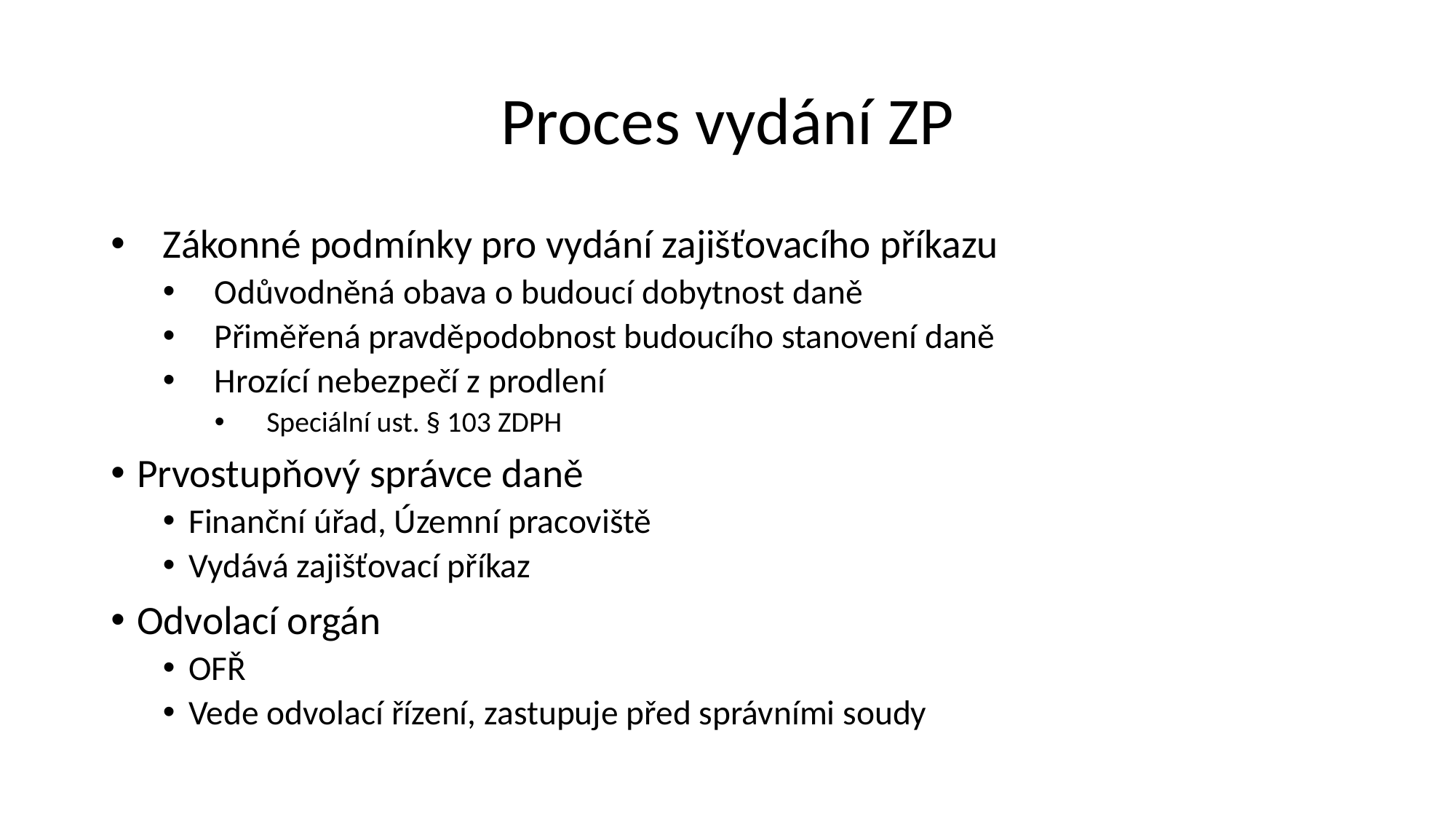

# Proces vydání ZP
Zákonné podmínky pro vydání zajišťovacího příkazu
Odůvodněná obava o budoucí dobytnost daně
Přiměřená pravděpodobnost budoucího stanovení daně
Hrozící nebezpečí z prodlení
Speciální ust. § 103 ZDPH
Prvostupňový správce daně
Finanční úřad, Územní pracoviště
Vydává zajišťovací příkaz
Odvolací orgán
OFŘ
Vede odvolací řízení, zastupuje před správními soudy